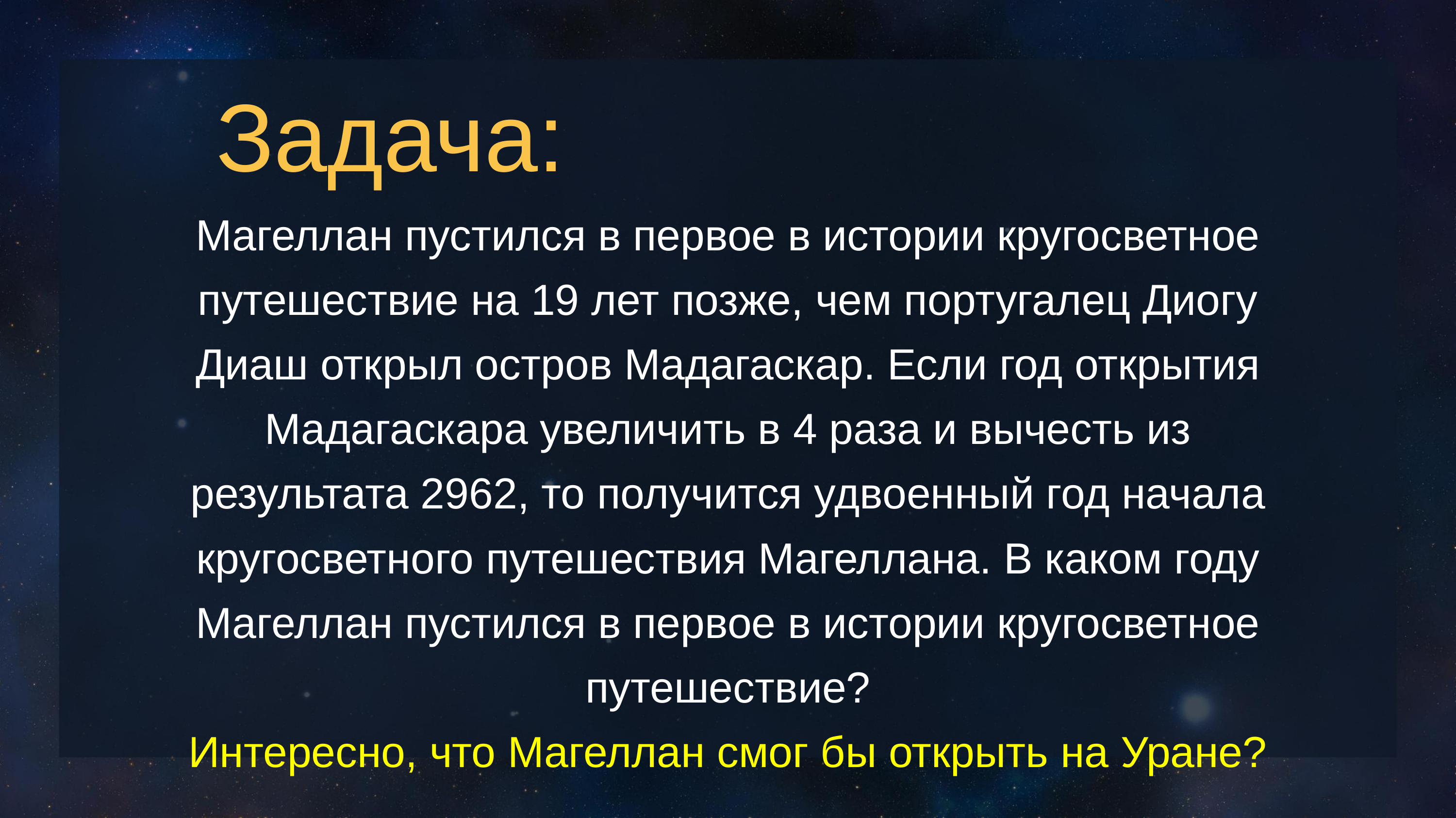

Задача:
Магеллан пустился в первое в истории кругосветное путешествие на 19 лет позже, чем португалец Диогу Диаш открыл остров Мадагаскар. Если год открытия Мадагаскара увеличить в 4 раза и вычесть из результата 2962, то получится удвоенный год начала кругосветного путешествия Магеллана. В каком году Магеллан пустился в первое в истории кругосветное путешествие?
Интересно, что Магеллан смог бы открыть на Уране?